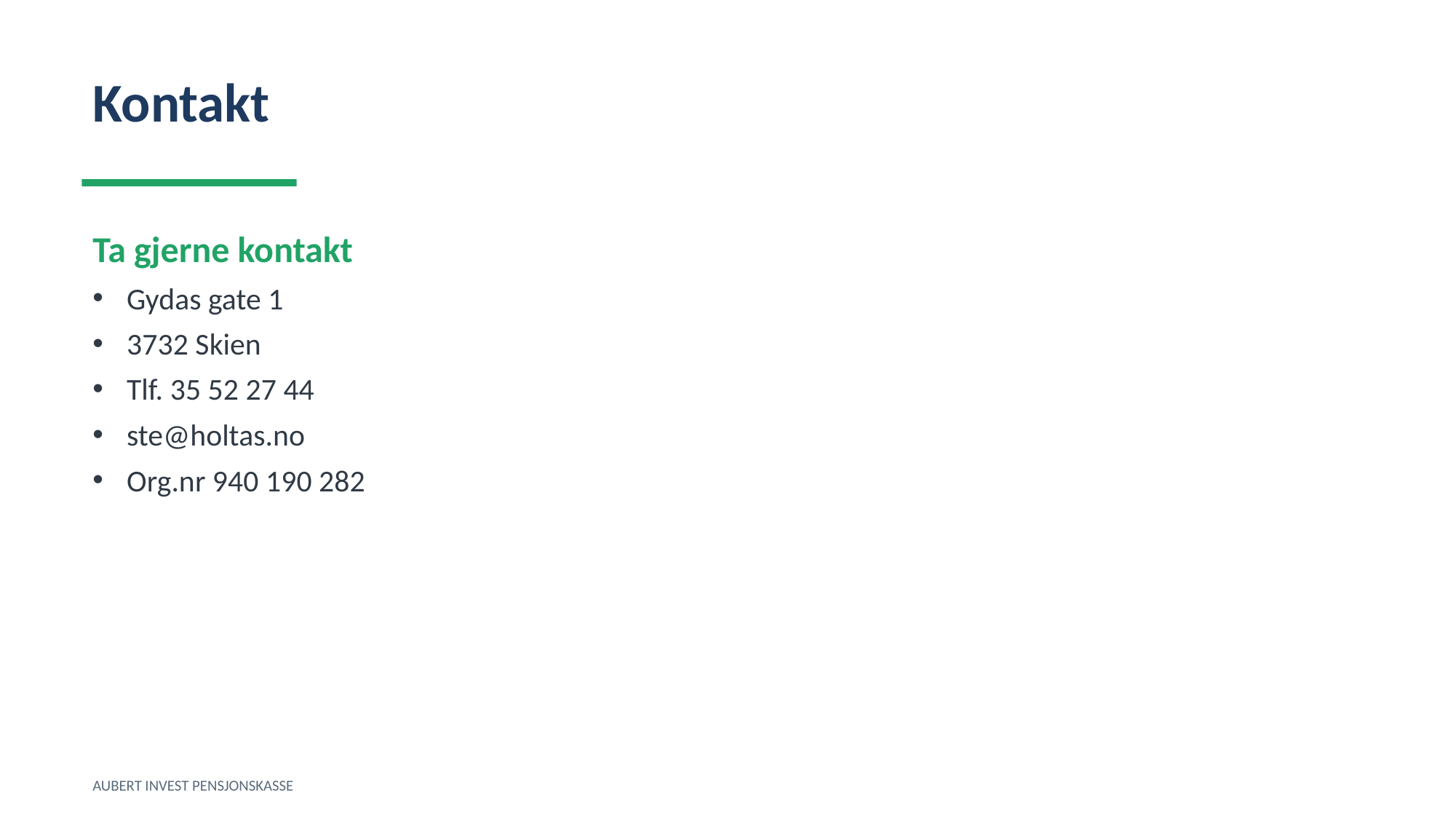

Kontakt

Ta gjerne kontakt
Gydas gate 1
3732 Skien
Tlf. 35 52 27 44
ste@holtas.no
Org.nr 940 190 282
AUBERT INVEST PENSJONSKASSE